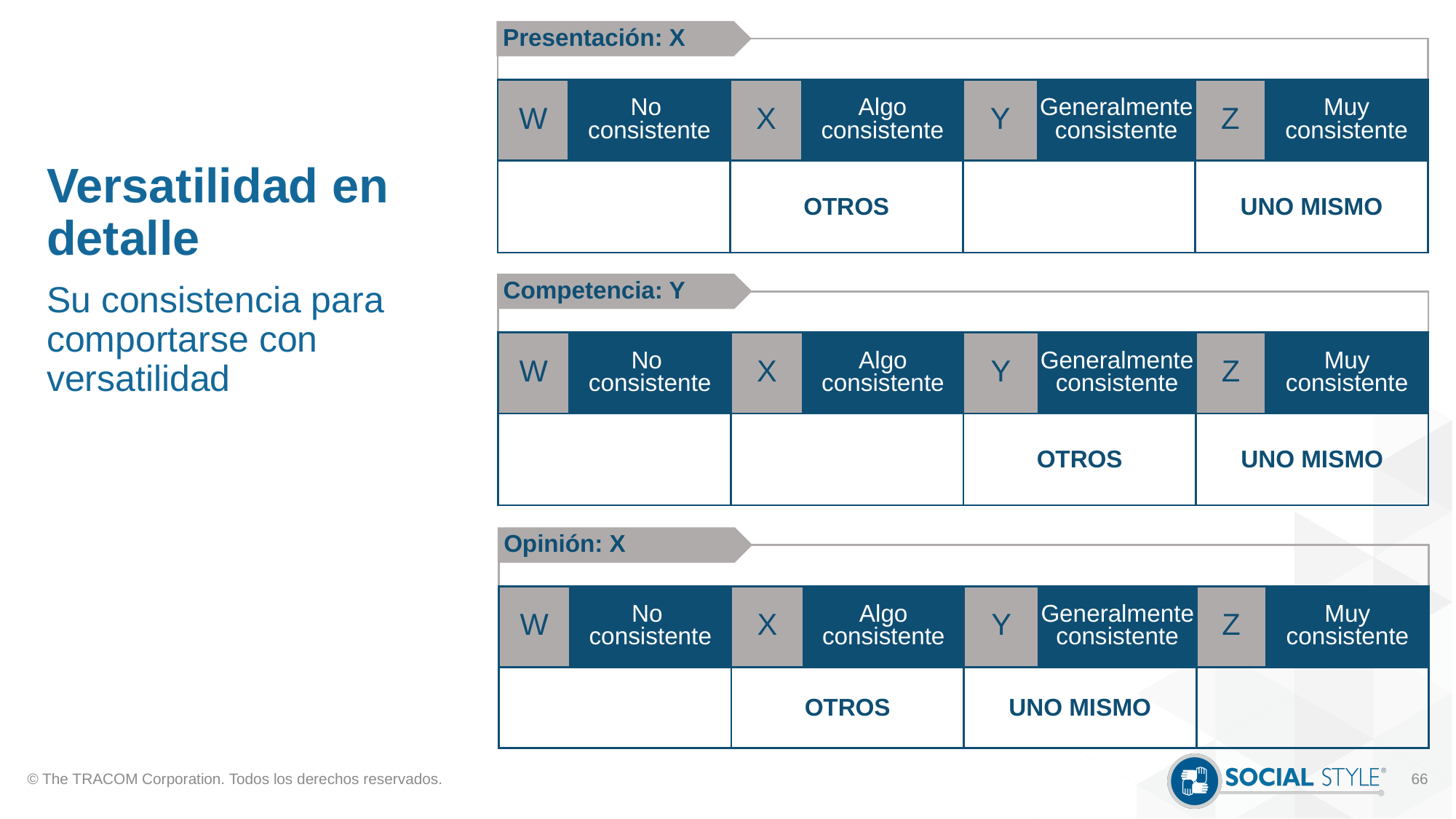

Presentación: X
# Versatilidad en detalle
|  |  |  |  |  |  |  |  |
| --- | --- | --- | --- | --- | --- | --- | --- |
| W | No consistente | X | Algo consistente | Y | Generalmente consistente | Z | Muy consistente |
|  |  | OTROS |  |  |  | UNO MISMO |  |
Competencia: Y
Su consistencia para comportarse con versatilidad
|  |  |  |  |  |  |  |  |
| --- | --- | --- | --- | --- | --- | --- | --- |
| W | No consistente | X | Algo consistente | Y | Generalmente consistente | Z | Muy consistente |
|  |  |  |  | OTROS |  | UNO MISMO |  |
Opinión: X
|  |  |  |  |  |  |  |  |
| --- | --- | --- | --- | --- | --- | --- | --- |
| W | No consistente | X | Algo consistente | Y | Generalmente consistente | Z | Muy consistente |
|  |  | OTROS |  | UNO MISMO |  |  |  |
© The TRACOM Corporation. Todos los derechos reservados.
66